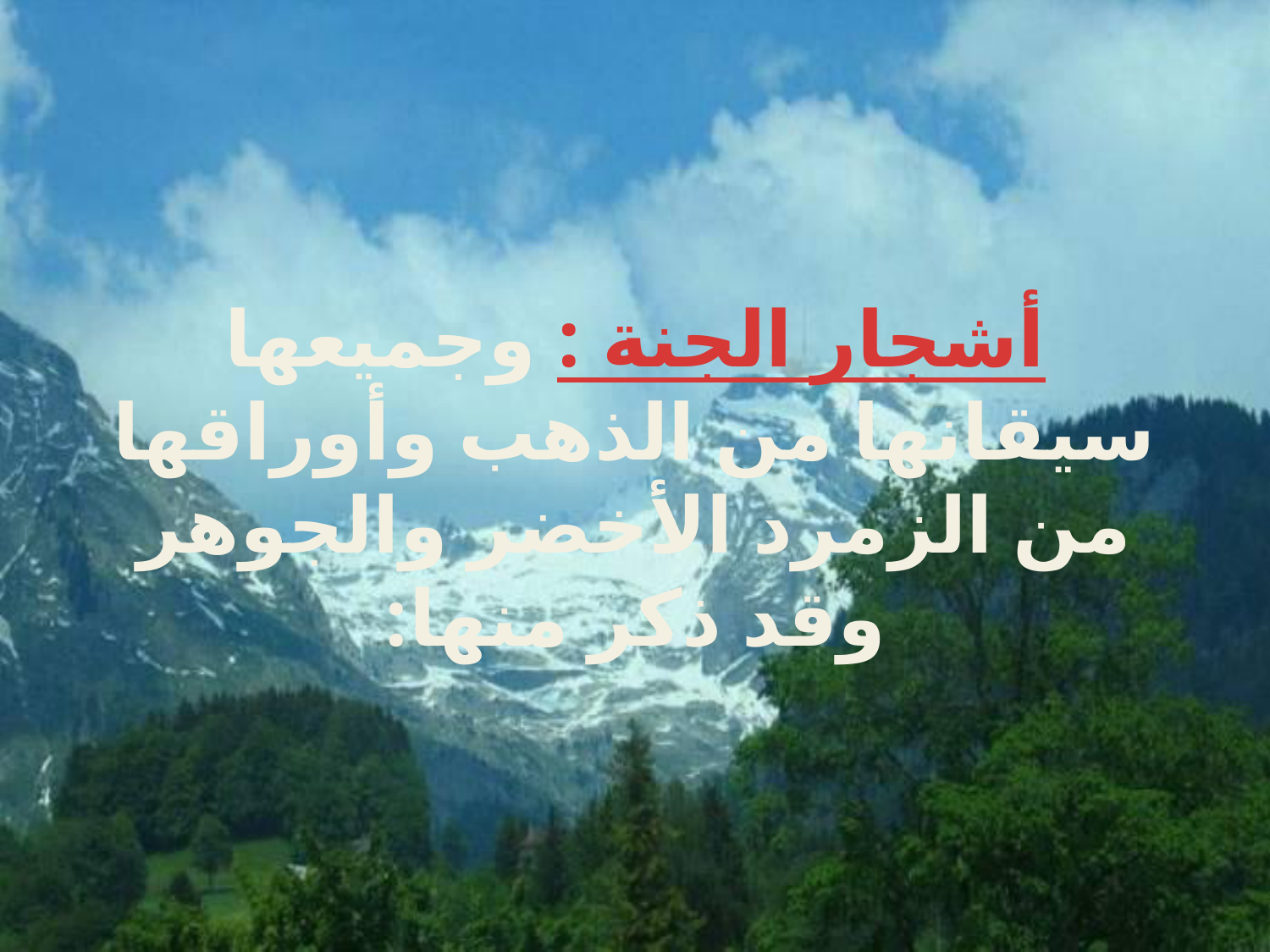

# أشجار الجنة : وجميعها سيقانها من الذهب وأوراقها من الزمرد الأخضر والجوهر وقد ذكر منها: